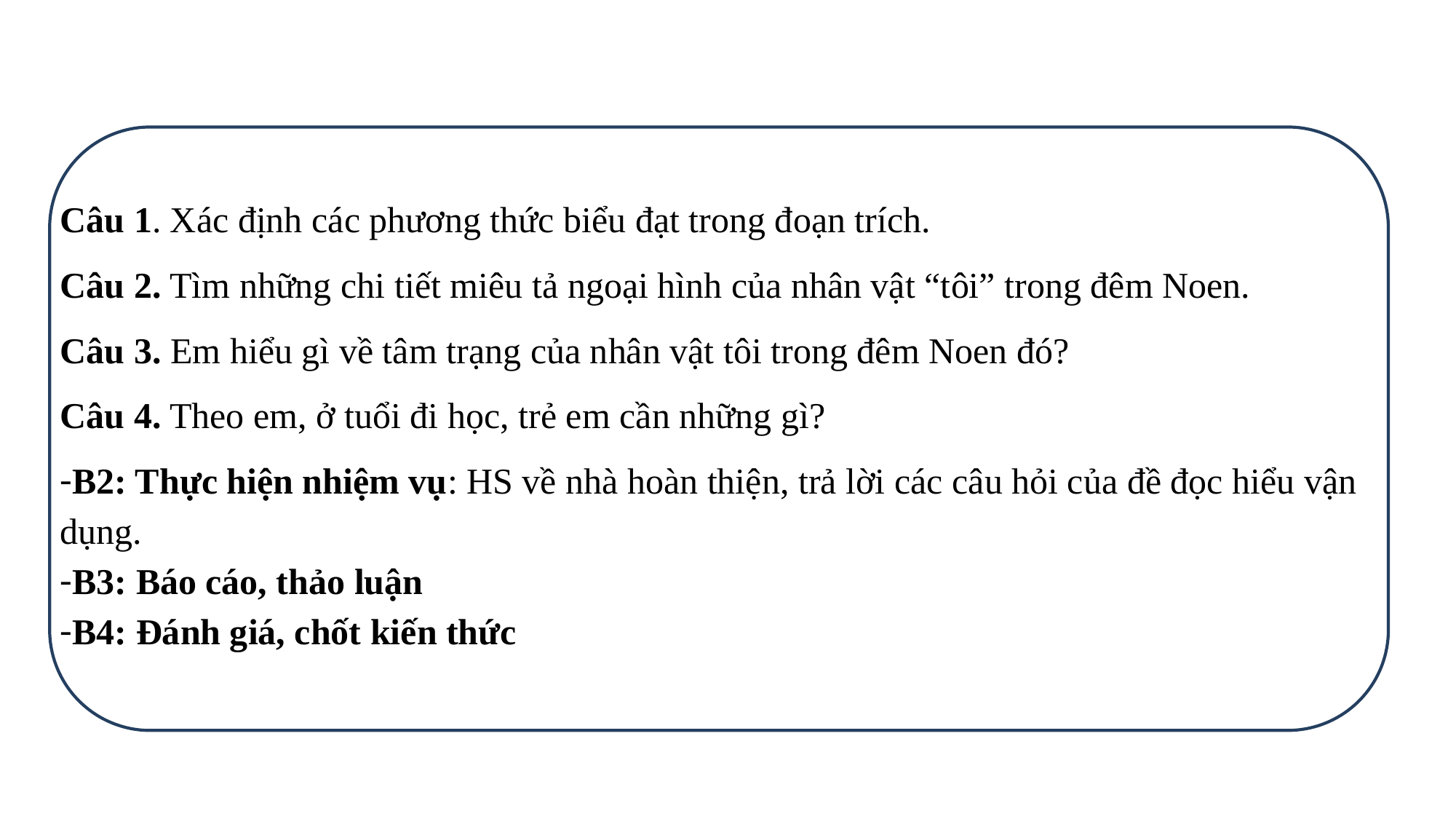

Câu 1. Xác định các phương thức biểu đạt trong đoạn trích.
Câu 2. Tìm những chi tiết miêu tả ngoại hình của nhân vật “tôi” trong đêm Noen.
Câu 3. Em hiểu gì về tâm trạng của nhân vật tôi trong đêm Noen đó?
Câu 4. Theo em, ở tuổi đi học, trẻ em cần những gì?
B2: Thực hiện nhiệm vụ: HS về nhà hoàn thiện, trả lời các câu hỏi của đề đọc hiểu vận dụng.
B3: Báo cáo, thảo luận
B4: Đánh giá, chốt kiến thức